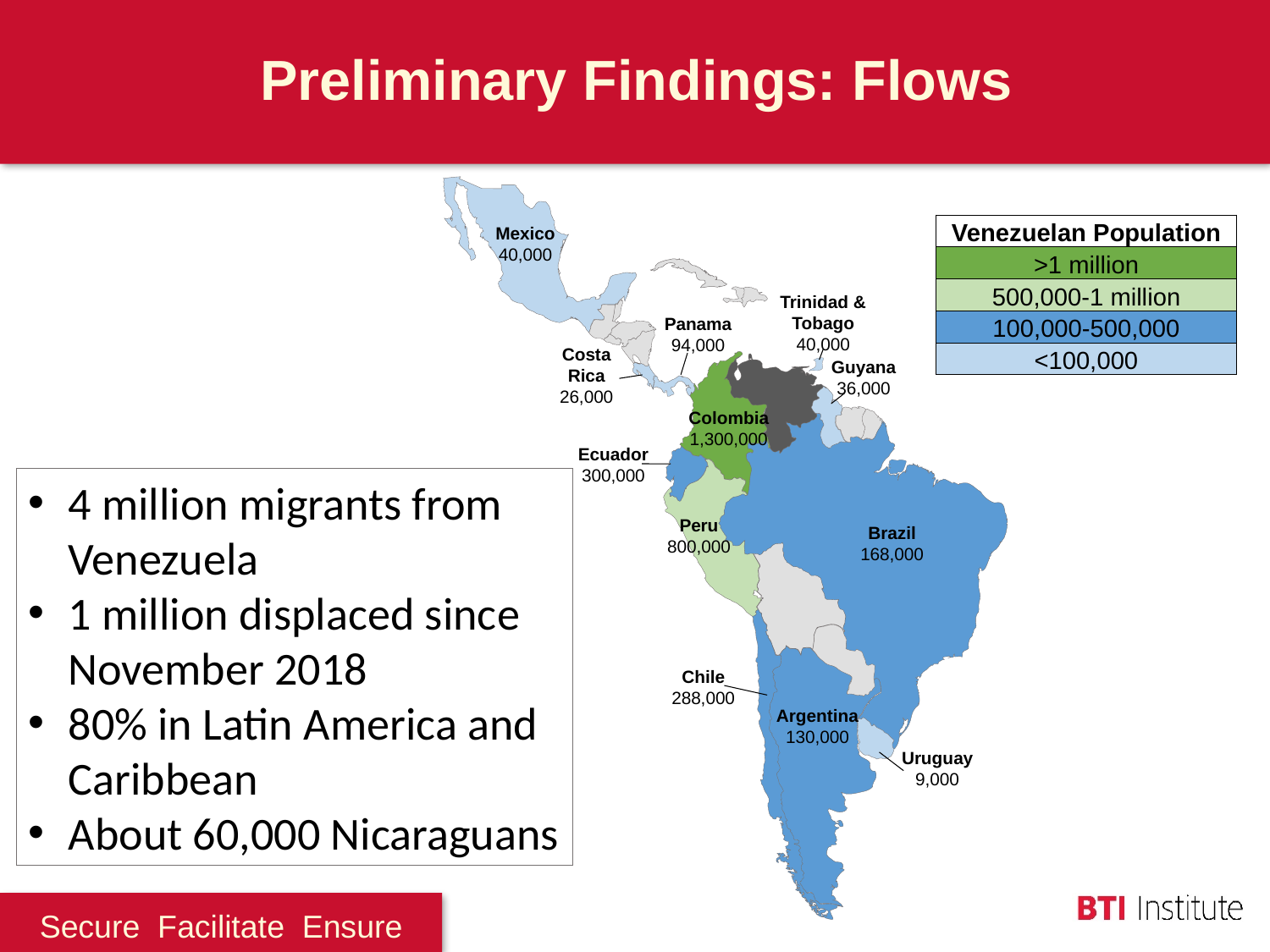

Preliminary Findings: Flows

Mexico
40,000
Panama
94,000
Colombia
1,300,000
Ecuador
300,000
Peru
800,000
Brazil
168,000
Chile
288,000
Argentina
130,000
Costa Rica
26,000
Guyana
36,000
Uruguay
9,000
Trinidad & Tobago
40,000

| Venezuelan Population |
| --- |
| >1 million |
| 500,000-1 million |
| 100,000-500,000 |
| <100,000 |
4 million migrants from Venezuela
1 million displaced since November 2018
80% in Latin America and Caribbean
About 60,000 Nicaraguans